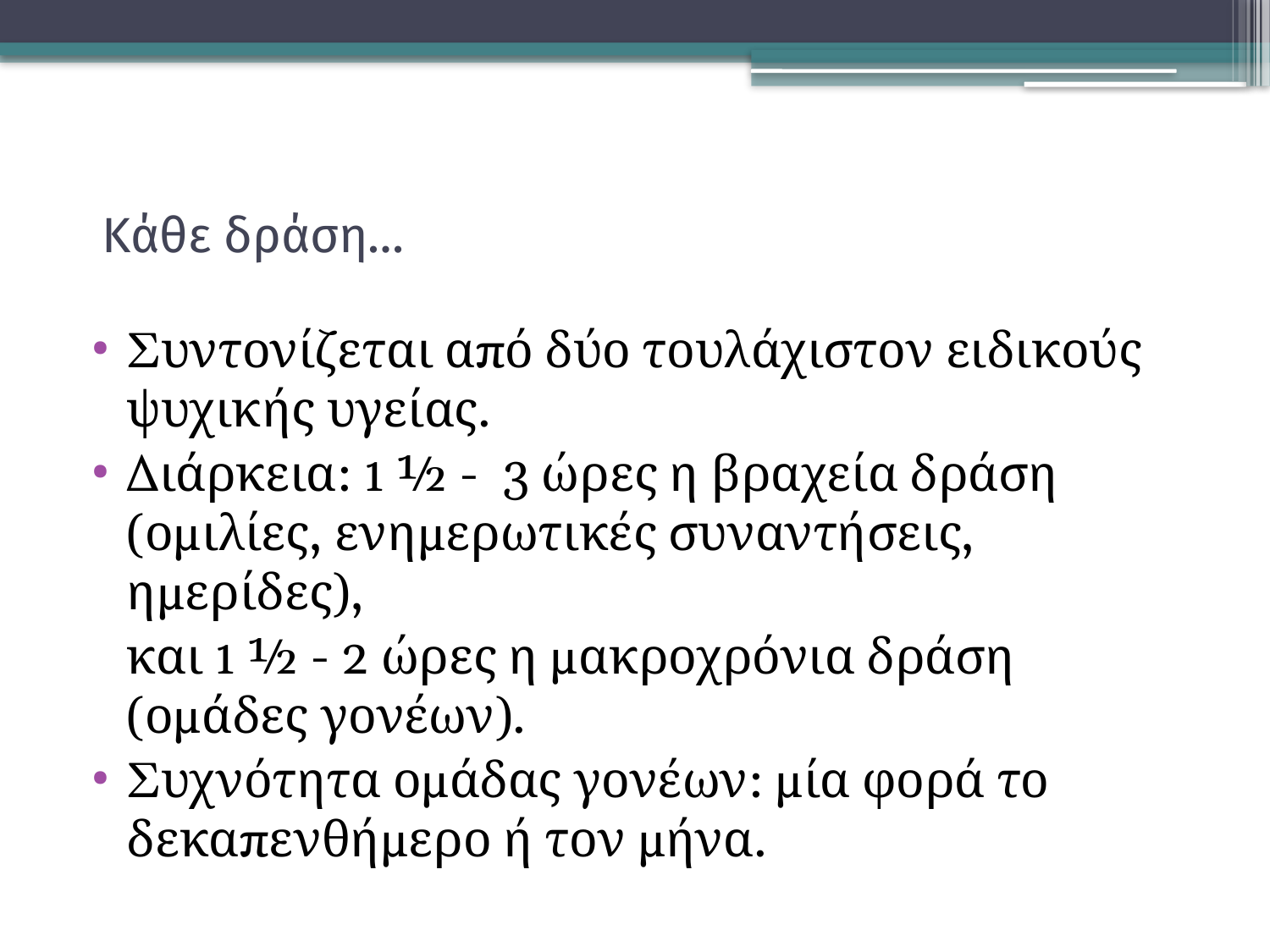

# Κάθε δράση…
Συντονίζεται από δύο τουλάχιστον ειδικούς ψυχικής υγείας.
Διάρκεια: 1 ½ -  3 ώρες η βραχεία δράση (ομιλίες, ενημερωτικές συναντήσεις, ημερίδες),
   και 1 ½ - 2 ώρες η μακροχρόνια δράση (ομάδες γονέων).
Συχνότητα ομάδας γονέων: μία φορά το δεκαπενθήμερο ή τον μήνα.